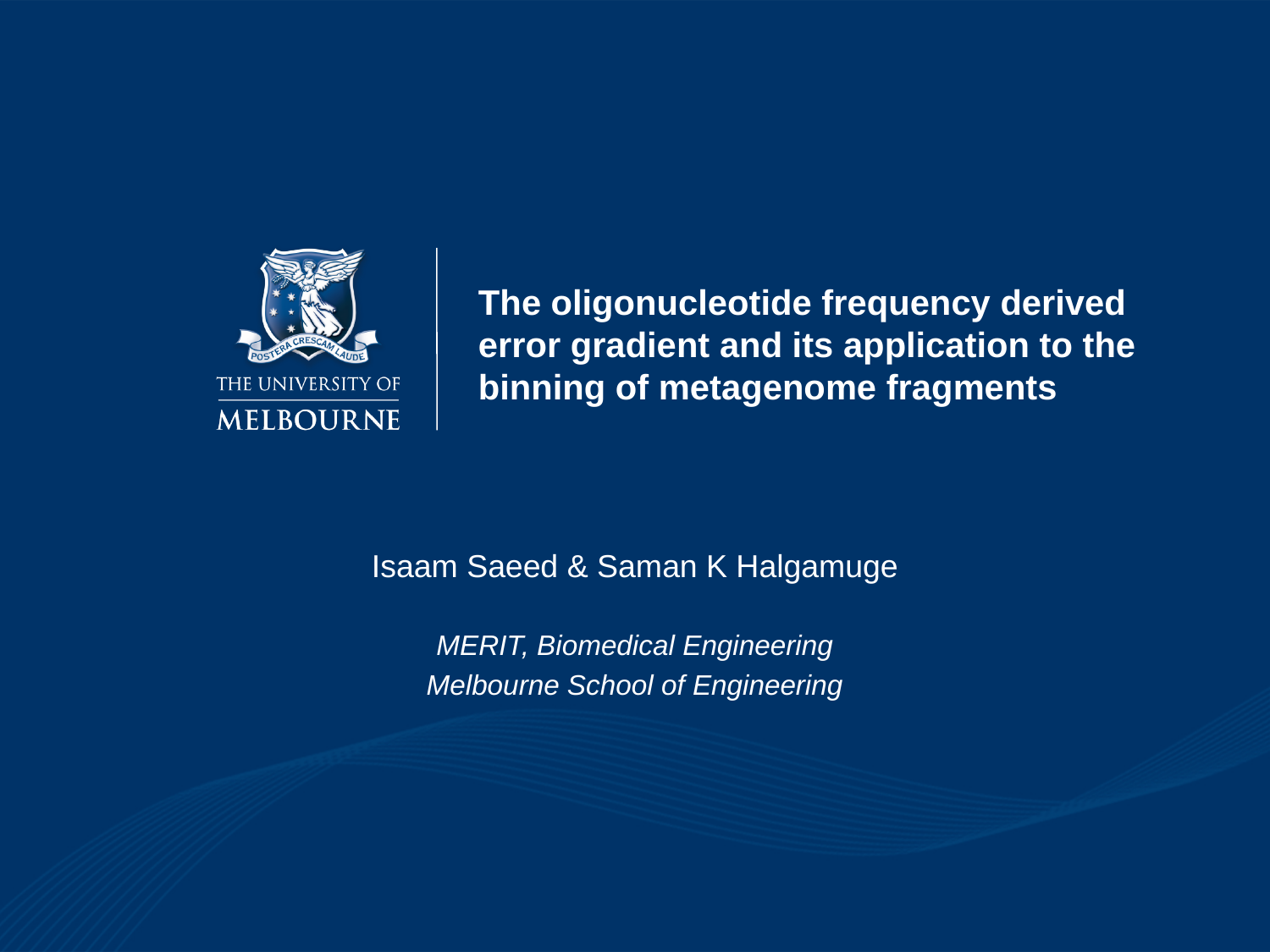

# The oligonucleotide frequency derived error gradient and its application to the binning of metagenome fragments
Isaam Saeed & Saman K Halgamuge
MERIT, Biomedical Engineering
Melbourne School of Engineering